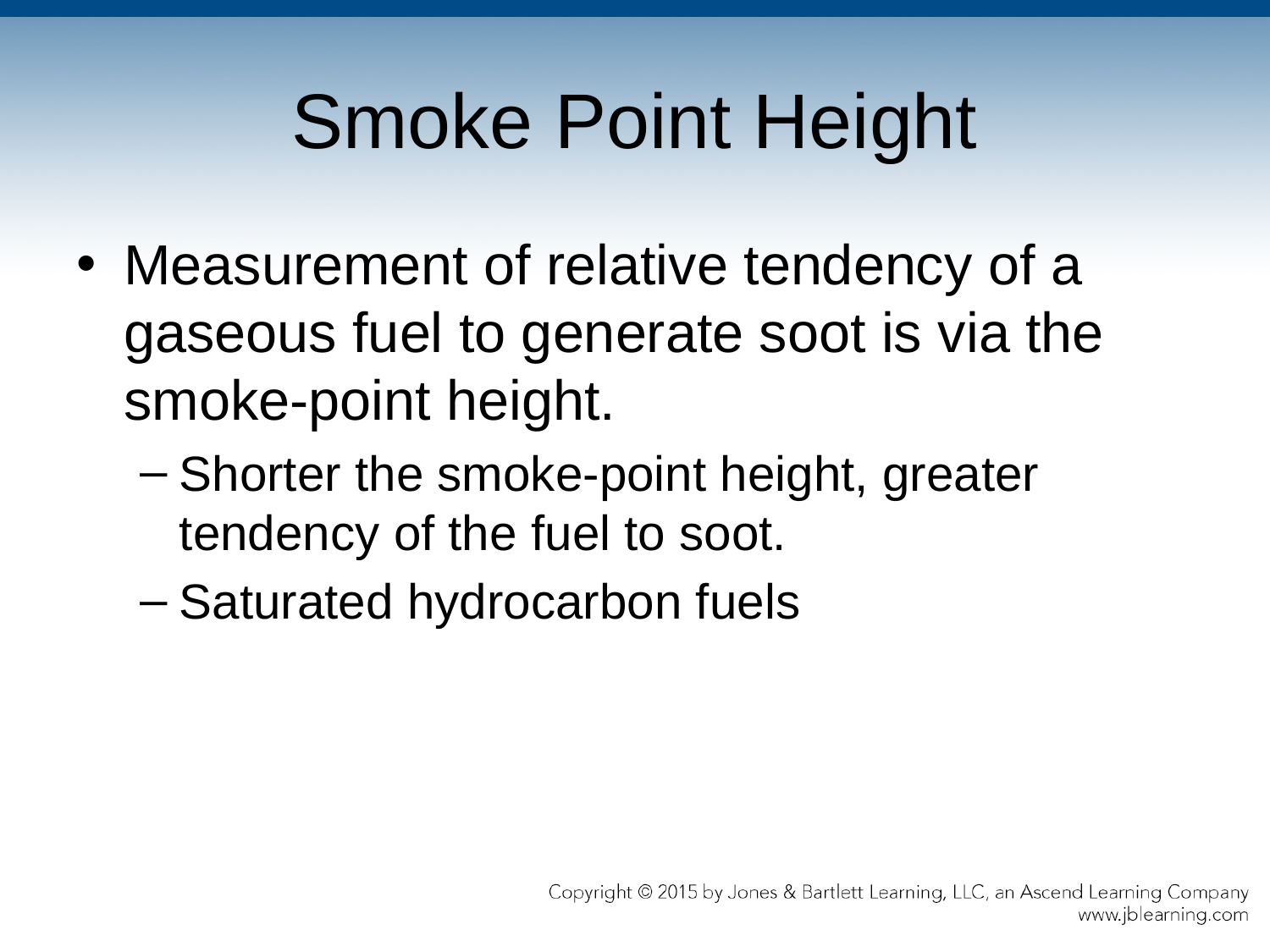

# Smoke Point Height
Measurement of relative tendency of a gaseous fuel to generate soot is via the smoke-point height.
Shorter the smoke-point height, greater tendency of the fuel to soot.
Saturated hydrocarbon fuels